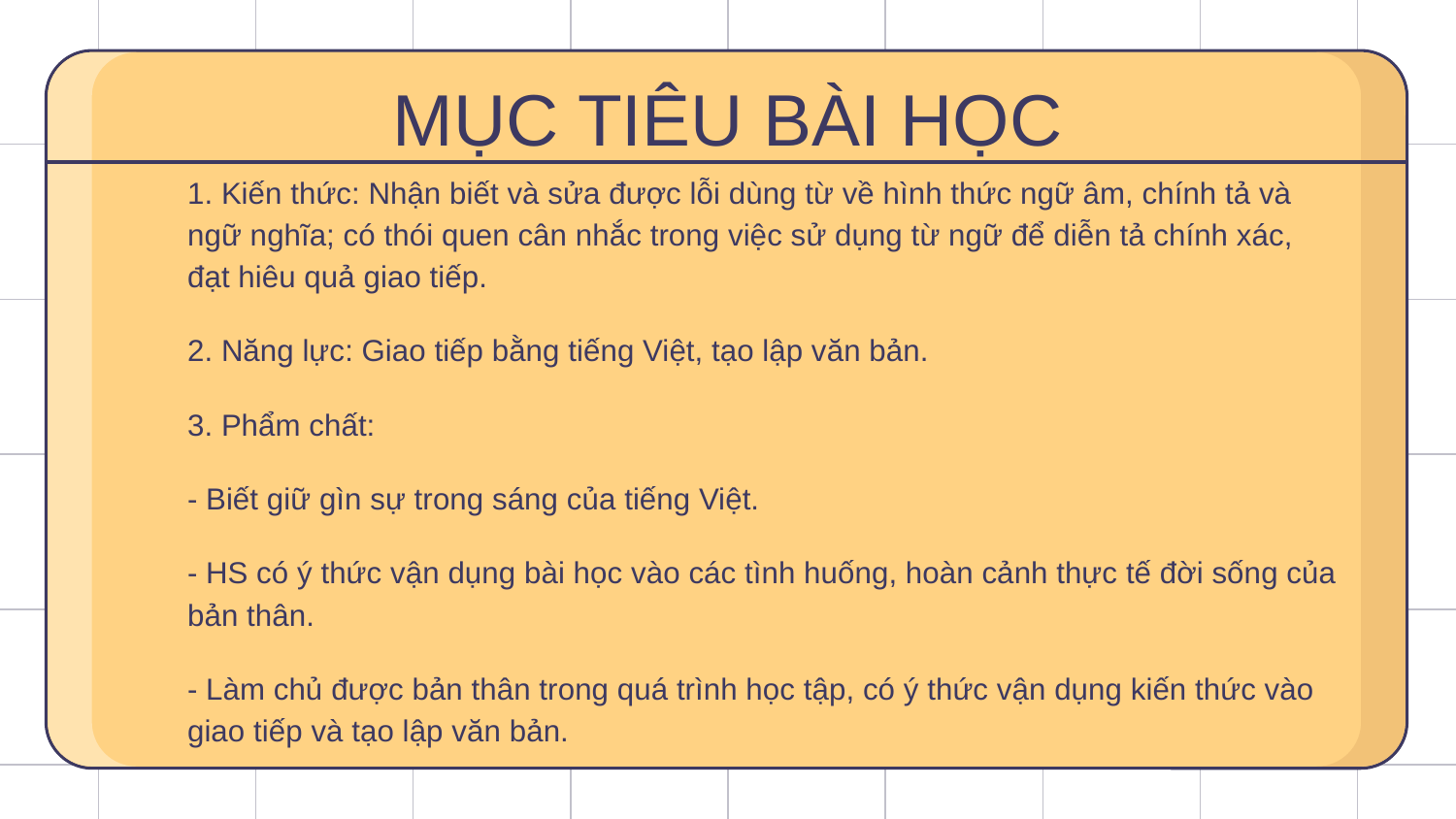

# MỤC TIÊU BÀI HỌC
1. Kiến thức: Nhận biết và sửa được lỗi dùng từ về hình thức ngữ âm, chính tả và ngữ nghĩa; có thói quen cân nhắc trong việc sử dụng từ ngữ để diễn tả chính xác, đạt hiêu quả giao tiếp.
2. Năng lực: Giao tiếp bằng tiếng Việt, tạo lập văn bản.
3. Phẩm chất:
- Biết giữ gìn sự trong sáng của tiếng Việt.
- HS có ý thức vận dụng bài học vào các tình huống, hoàn cảnh thực tế đời sống của bản thân.
- Làm chủ được bản thân trong quá trình học tập, có ý thức vận dụng kiến thức vào giao tiếp và tạo lập văn bản.